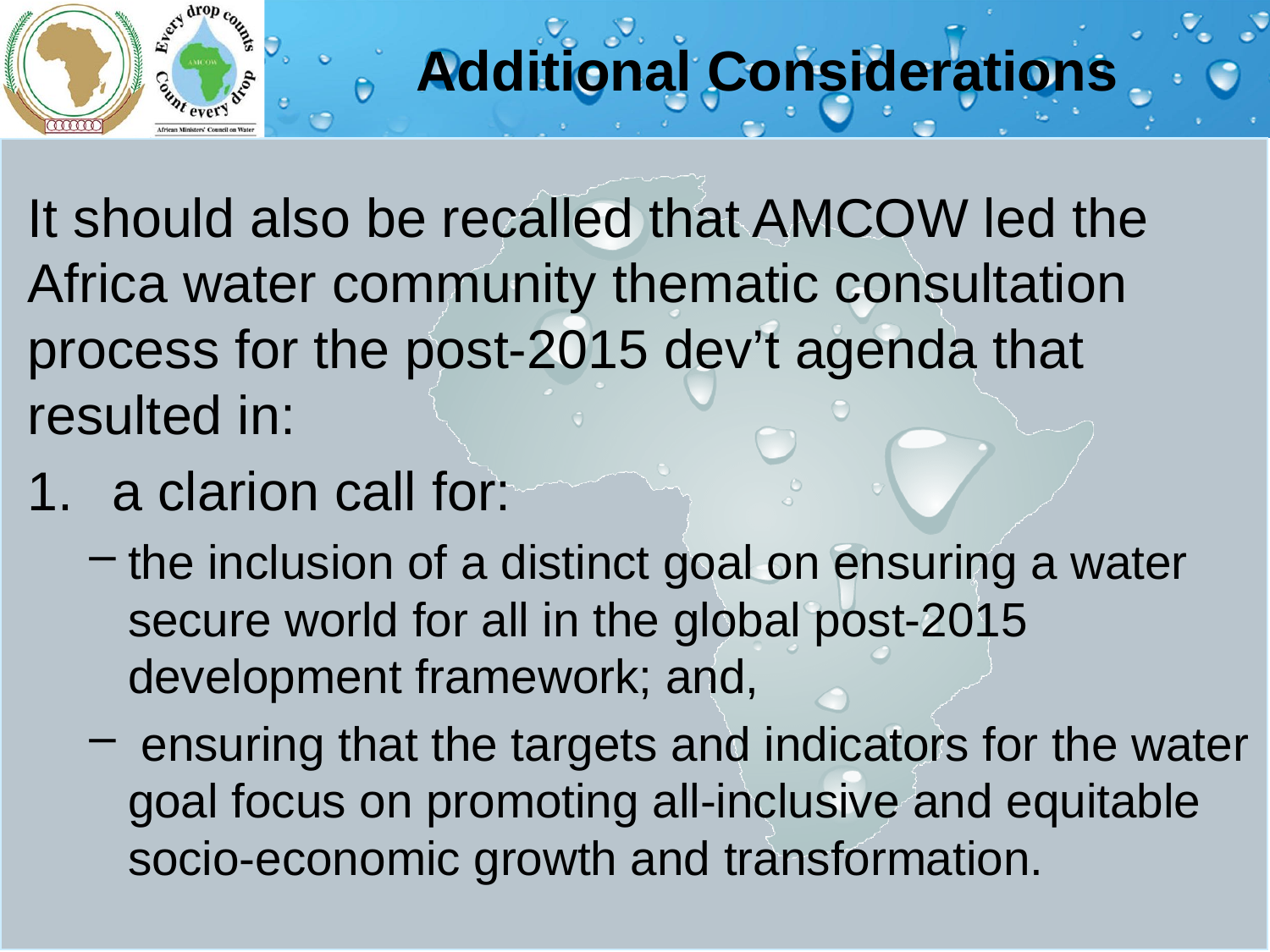

# Additional Considerations
It should also be recalled that AMCOW led the Africa water community thematic consultation process for the post-2015 dev’t agenda that resulted in:
 a clarion call for:
the inclusion of a distinct goal on ensuring a water secure world for all in the global post-2015 development framework; and,
 ensuring that the targets and indicators for the water goal focus on promoting all-inclusive and equitable socio-economic growth and transformation.